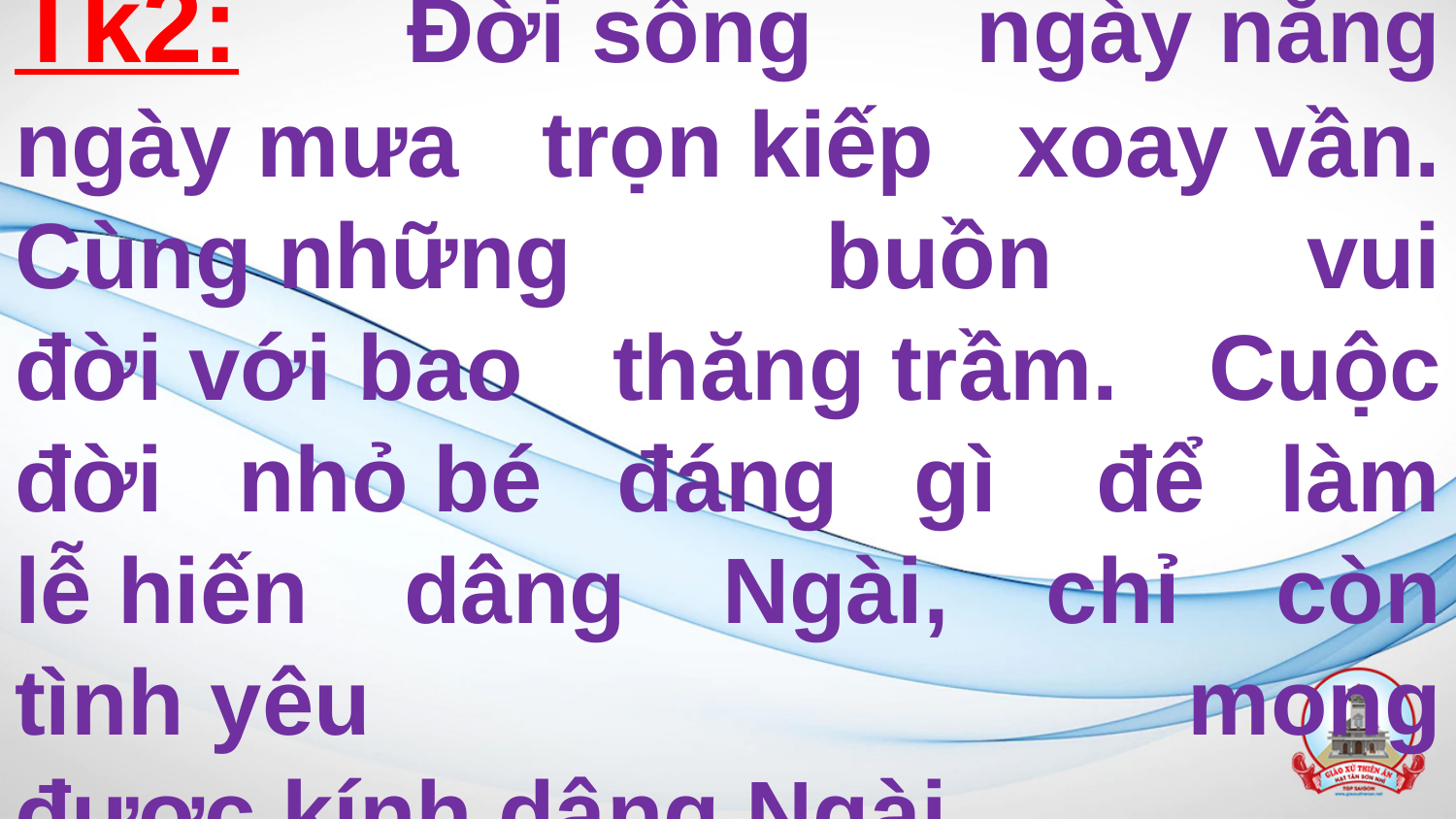

# Tk2: Đời sống ngày nắng ngày mưa trọn kiếp xoay vần. Cùng những buồn vui đời với bao thăng trầm. Cuộc đời nhỏ bé đáng gì  để làm lễ hiến dâng Ngài, chỉ còn tình yêu mong được kính dâng Ngài.